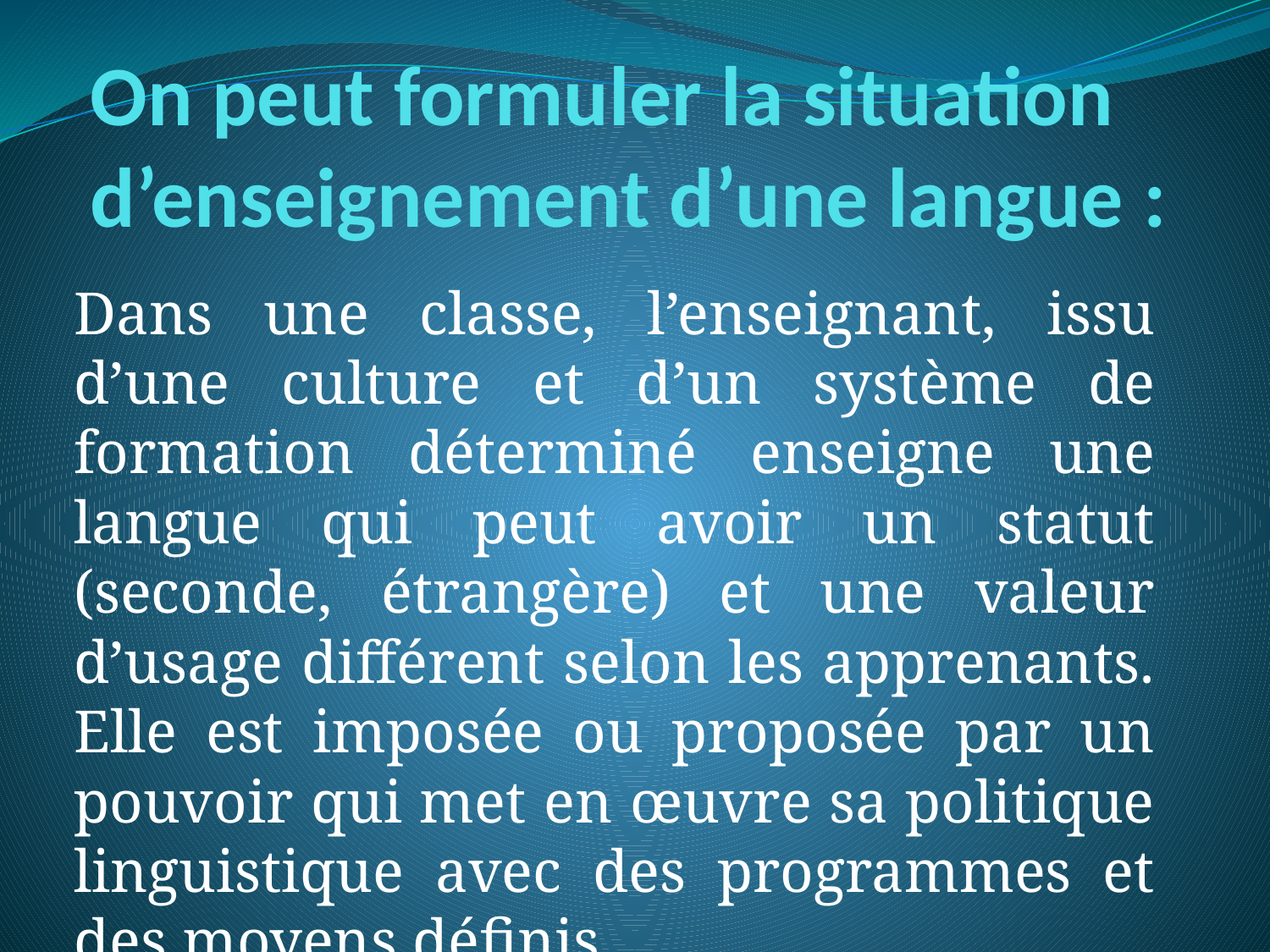

# On peut formuler la situation d’enseignement d’une langue :

Dans une classe, l’enseignant, issu d’une culture et d’un système de formation déterminé enseigne une langue qui peut avoir un statut (seconde, étrangère) et une valeur d’usage différent selon les apprenants. Elle est imposée ou proposée par un pouvoir qui met en œuvre sa politique linguistique avec des programmes et des moyens définis.